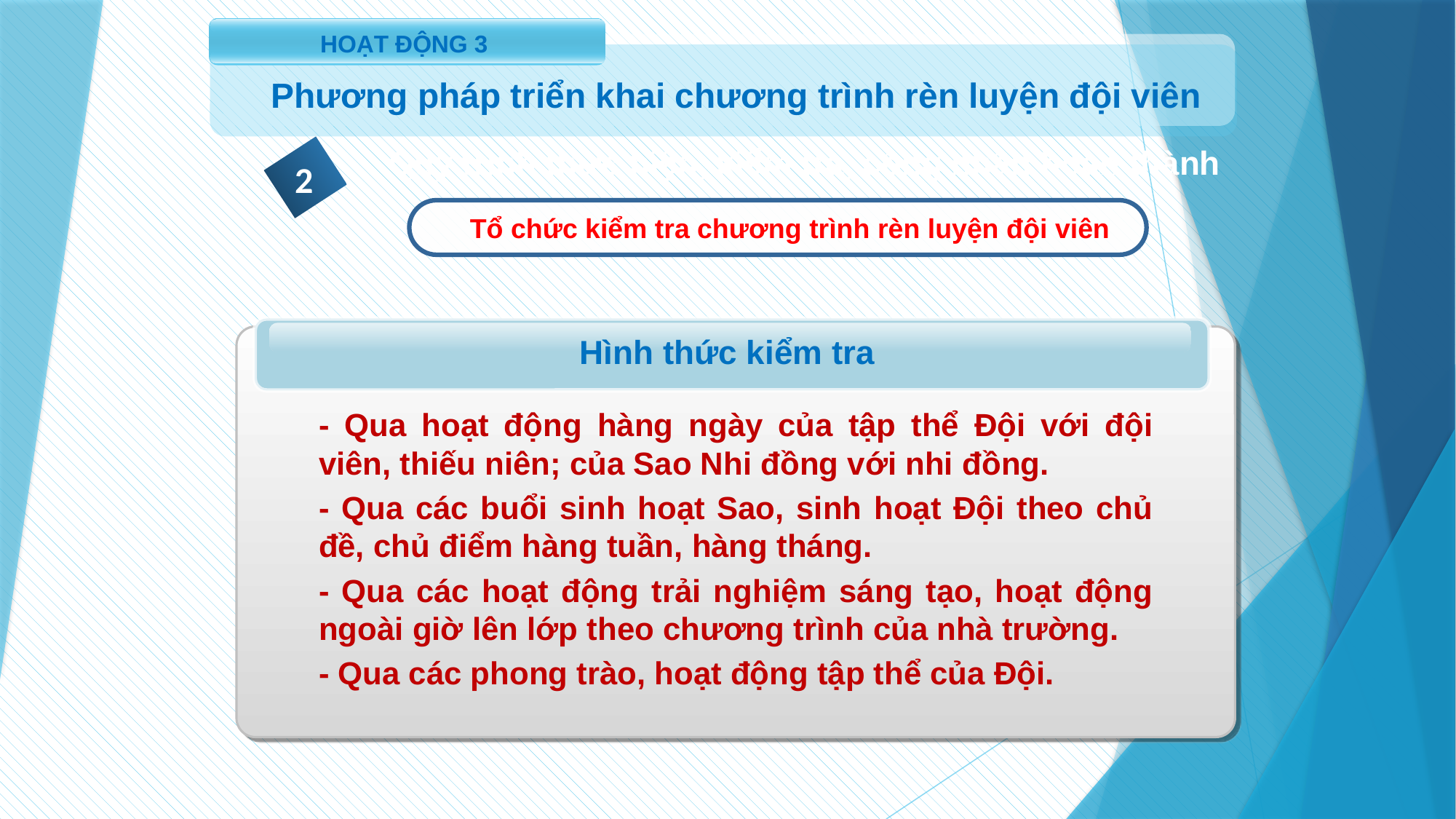

HOẠT ĐỘNG 3

Phương pháp triển khai chương trình rèn luyện đội viên
Quy trình thực hiện, kiểm tra, công nhận hoàn thành

2

Tổ chức kiểm tra chương trình rèn luyện đội viên

Hình thức kiểm tra

- Qua hoạt động hàng ngày của tập thể Đội với đội viên, thiếu niên; của Sao Nhi đồng với nhi đồng.
- Qua các buổi sinh hoạt Sao, sinh hoạt Đội theo chủ đề, chủ điểm hàng tuần, hàng tháng.
- Qua các hoạt động trải nghiệm sáng tạo, hoạt động ngoài giờ lên lớp theo chương trình của nhà trường.
- Qua các phong trào, hoạt động tập thể của Đội.